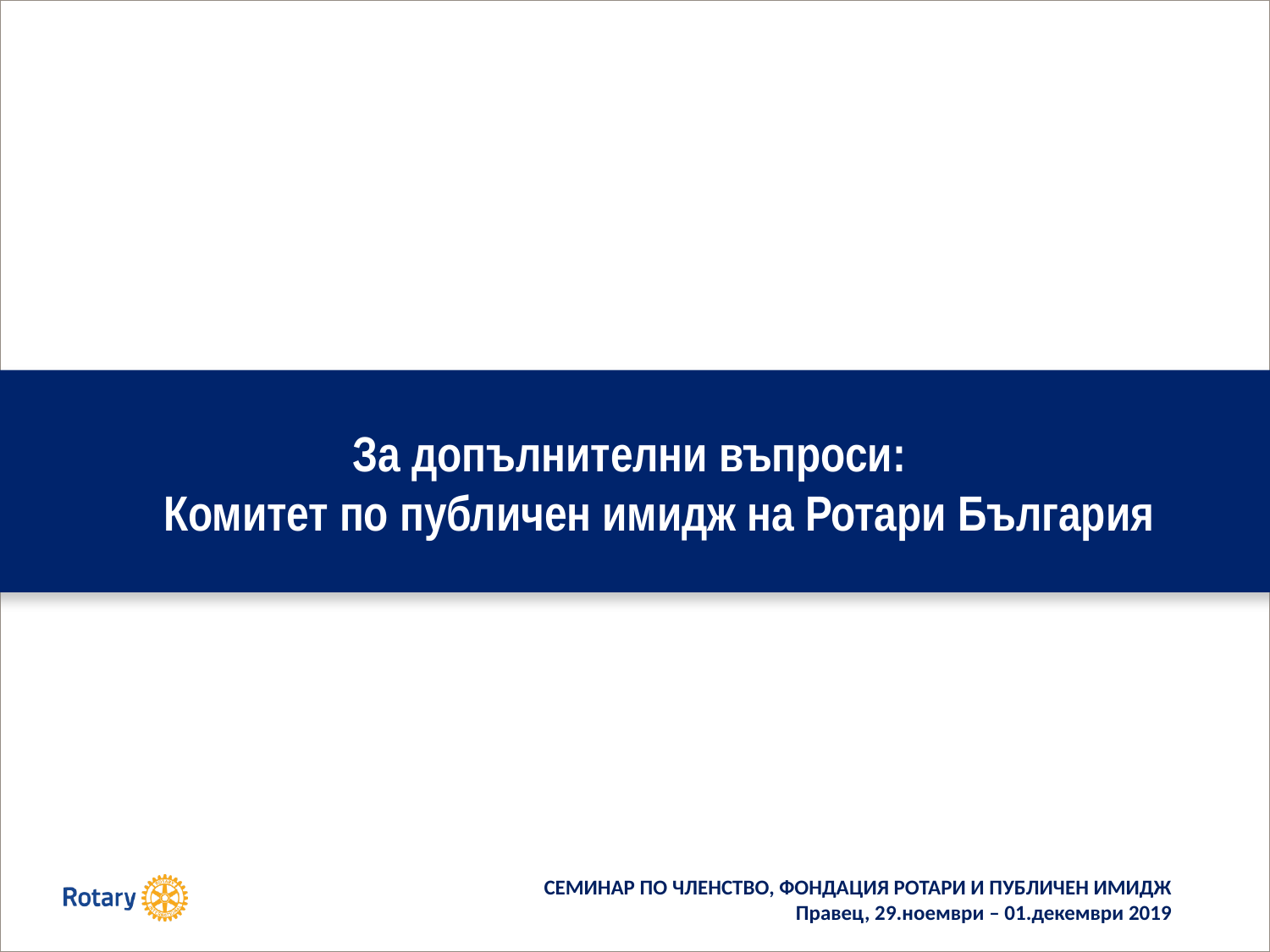

# За допълнителни въпроси: Комитет по публичен имидж на Ротари България